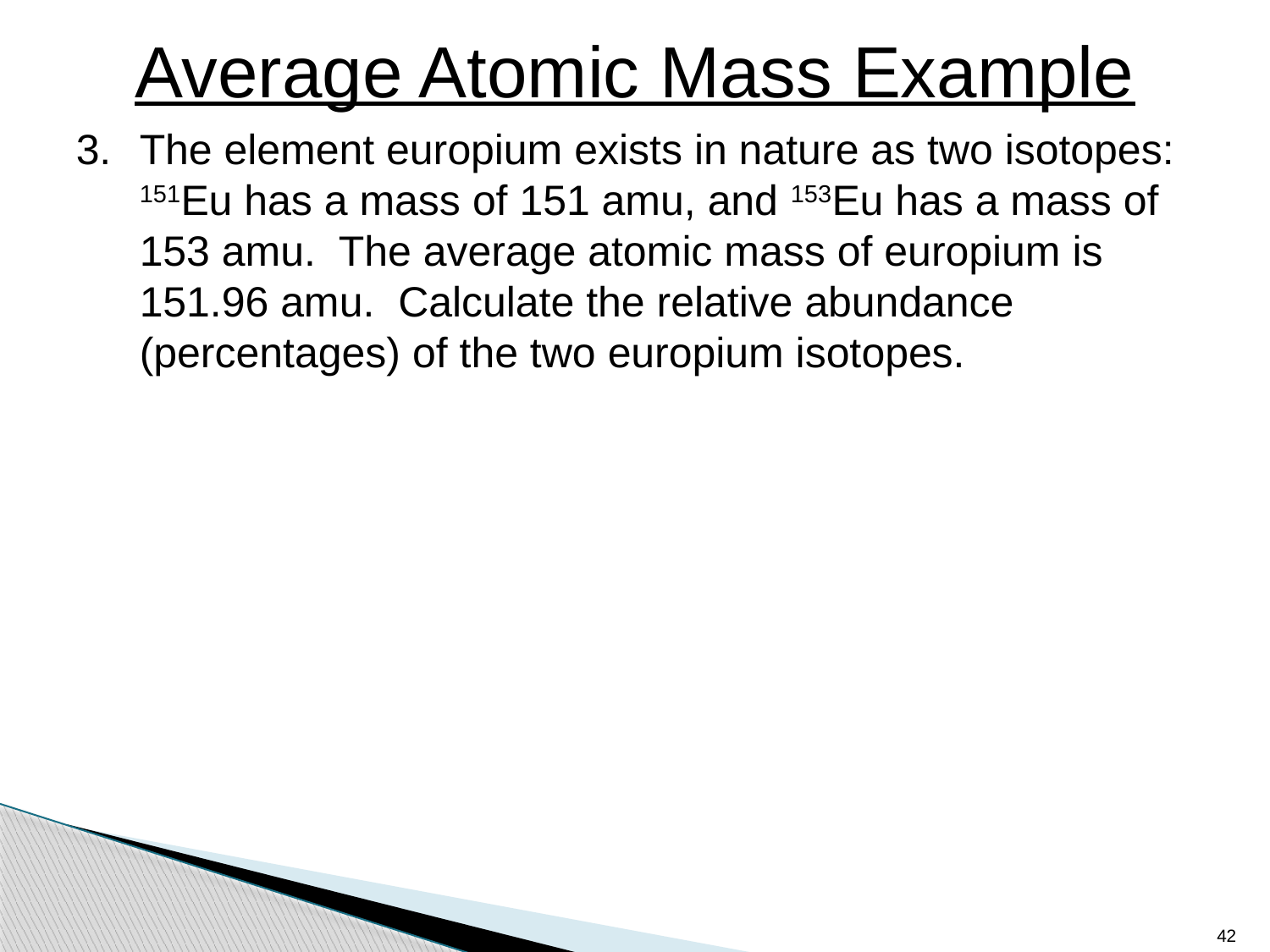

# Average Atomic Mass Example
The element europium exists in nature as two isotopes: 151Eu has a mass of 151 amu, and 153Eu has a mass of 153 amu.  The average atomic mass of europium is 151.96 amu.  Calculate the relative abundance (percentages) of the two europium isotopes.
42